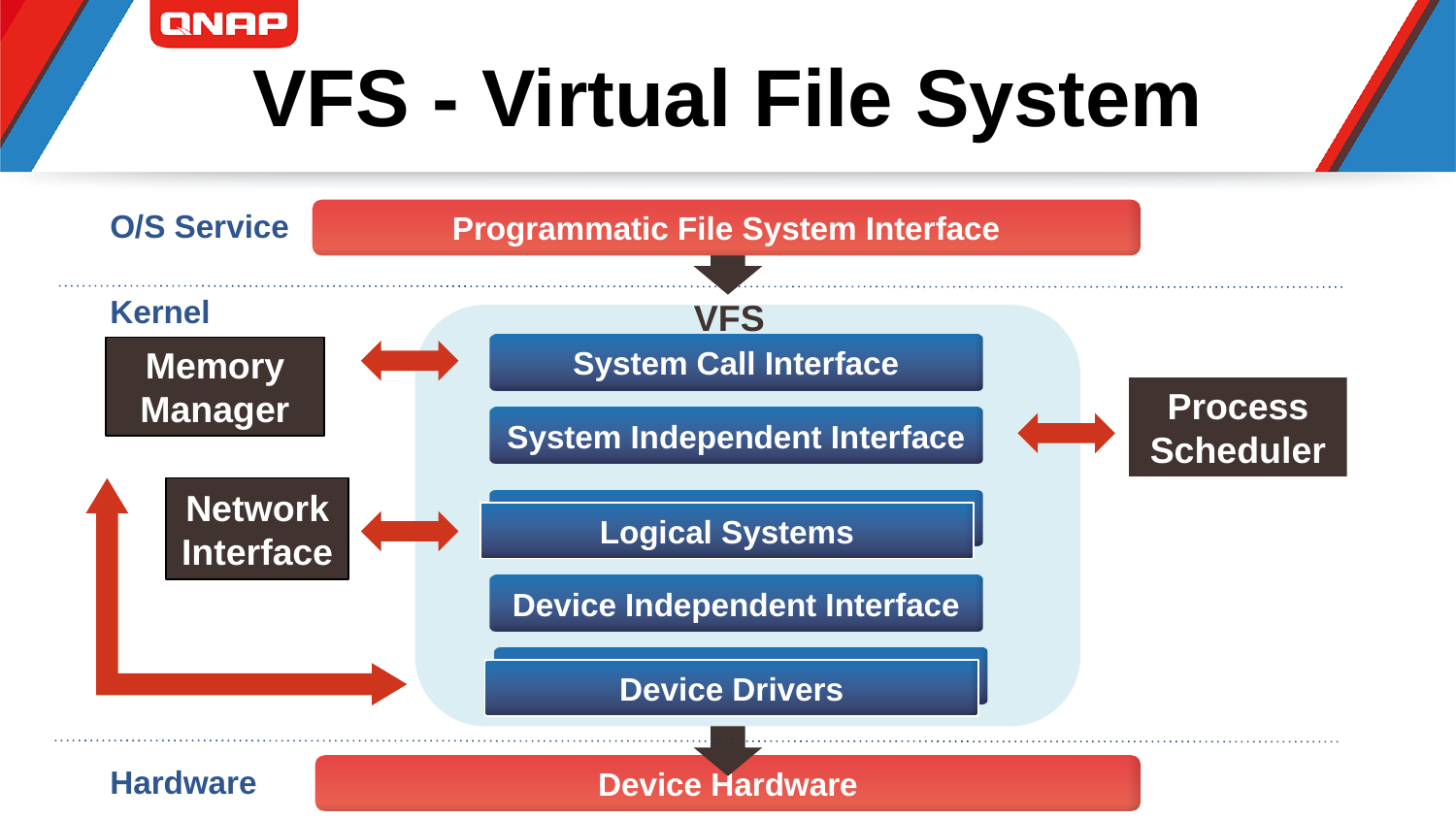

# VFS - Virtual File System
O/S Service
Programmatic File System Interface

Kernel
VFS

System Call Interface
Memory Manager
Process Scheduler

System Independent Interface

Network Interface

Logical Systems
Device Independent Interface

Device Drivers

Hardware
Device Hardware